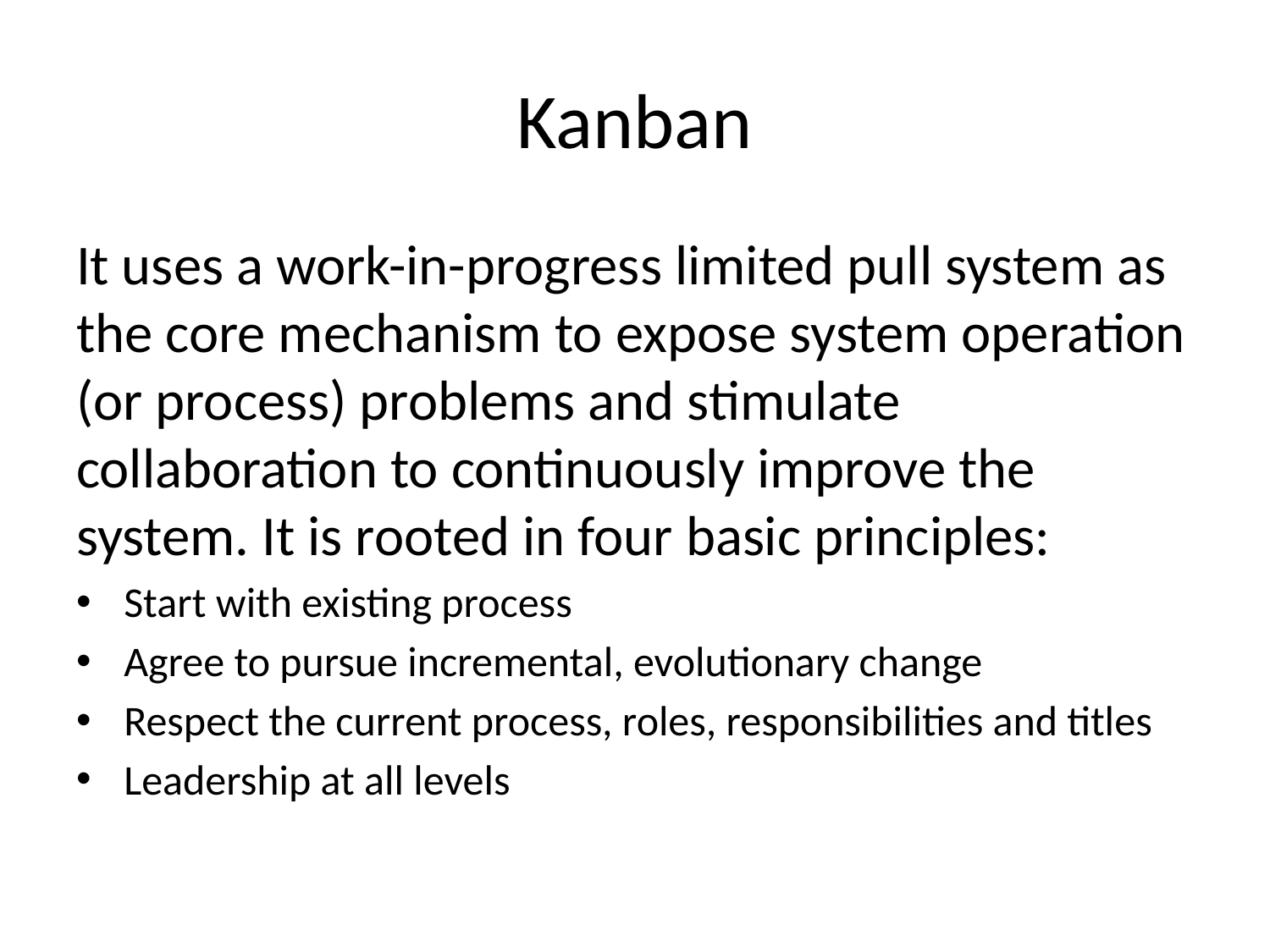

# Kanban
It uses a work-in-progress limited pull system as the core mechanism to expose system operation (or process) problems and stimulate collaboration to continuously improve the system. It is rooted in four basic principles:
Start with existing process
Agree to pursue incremental, evolutionary change
Respect the current process, roles, responsibilities and titles
Leadership at all levels